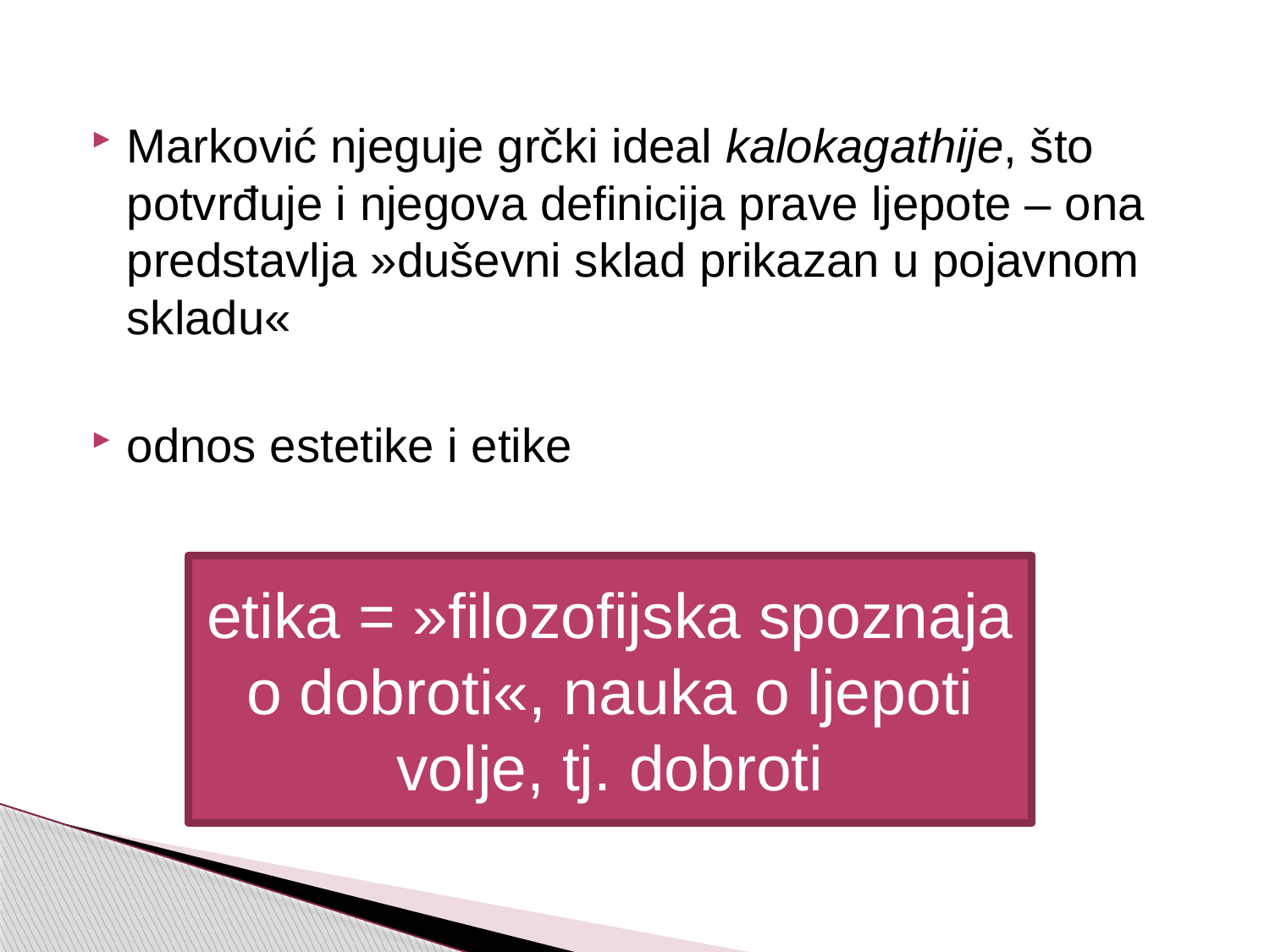

Marković njeguje grčki ideal kalokagathije, što potvrđuje i njegova definicija prave ljepote ‒ ona predstavlja »duševni sklad prikazan u pojavnom skladu«

odnos estetike i etike

etika = »filozofijska spoznaja o dobroti«, nauka o ljepoti volje, tj. dobroti